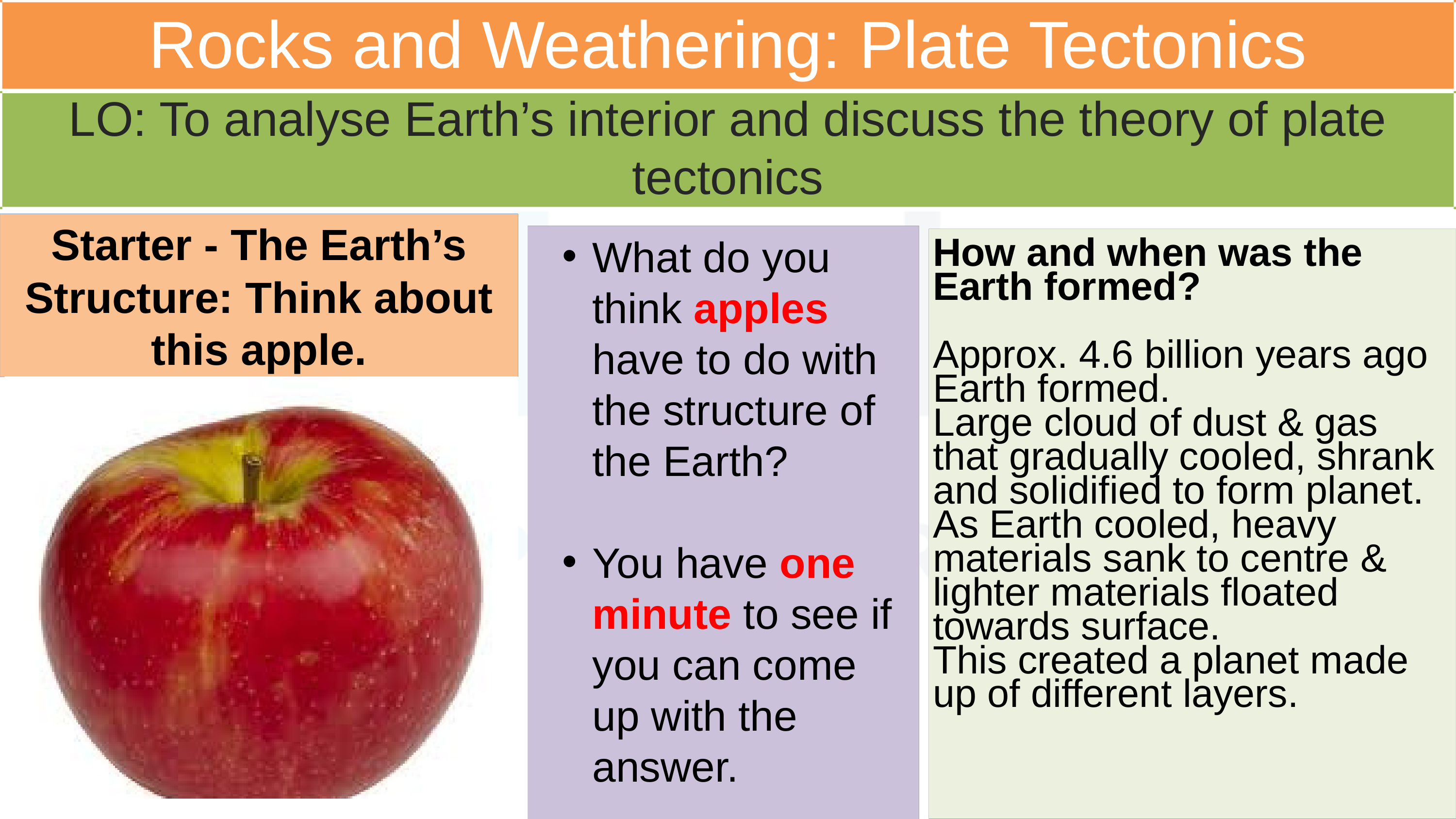

Rocks and Weathering: Plate Tectonics

LO: To analyse Earth’s interior and discuss the theory of plate tectonics

Starter - The Earth’s Structure: Think about this apple.

What do you think apples have to do with the structure of the Earth?

You have one minute to see if you can come up with the answer.

How and when was the Earth formed?

Approx. 4.6 billion years ago Earth formed.
Large cloud of dust & gas that gradually cooled, shrank and solidified to form planet.
As Earth cooled, heavy materials sank to centre & lighter materials floated towards surface.
This created a planet made up of different layers.